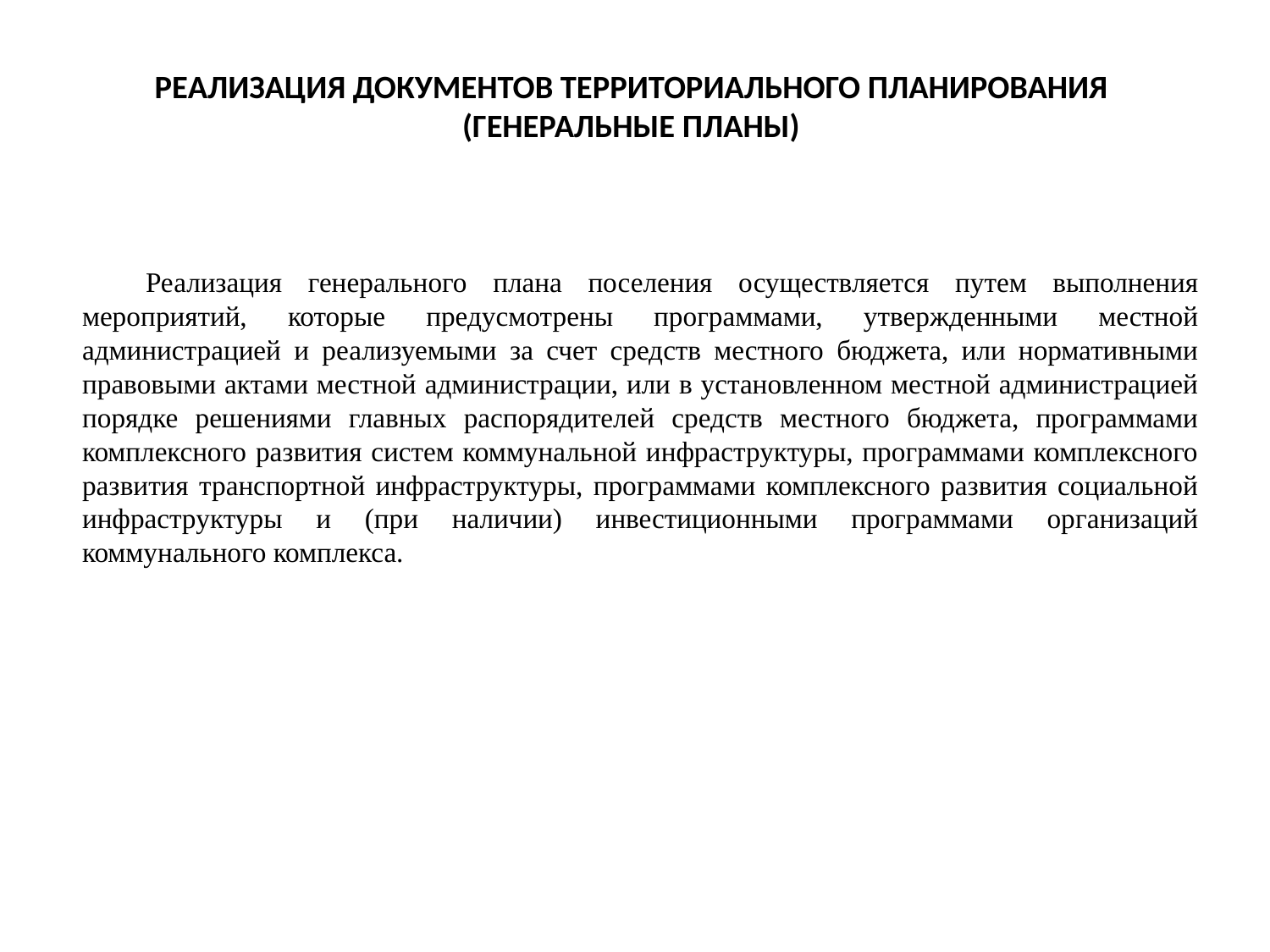

# Реализация документов территориального планирования (генеральные планы)
Реализация генерального плана поселения осуществляется путем выполнения мероприятий, которые предусмотрены программами, утвержденными местной администрацией и реализуемыми за счет средств местного бюджета, или нормативными правовыми актами местной администрации, или в установленном местной администрацией порядке решениями главных распорядителей средств местного бюджета, программами комплексного развития систем коммунальной инфраструктуры, программами комплексного развития транспортной инфраструктуры, программами комплексного развития социальной инфраструктуры и (при наличии) инвестиционными программами организаций коммунального комплекса.